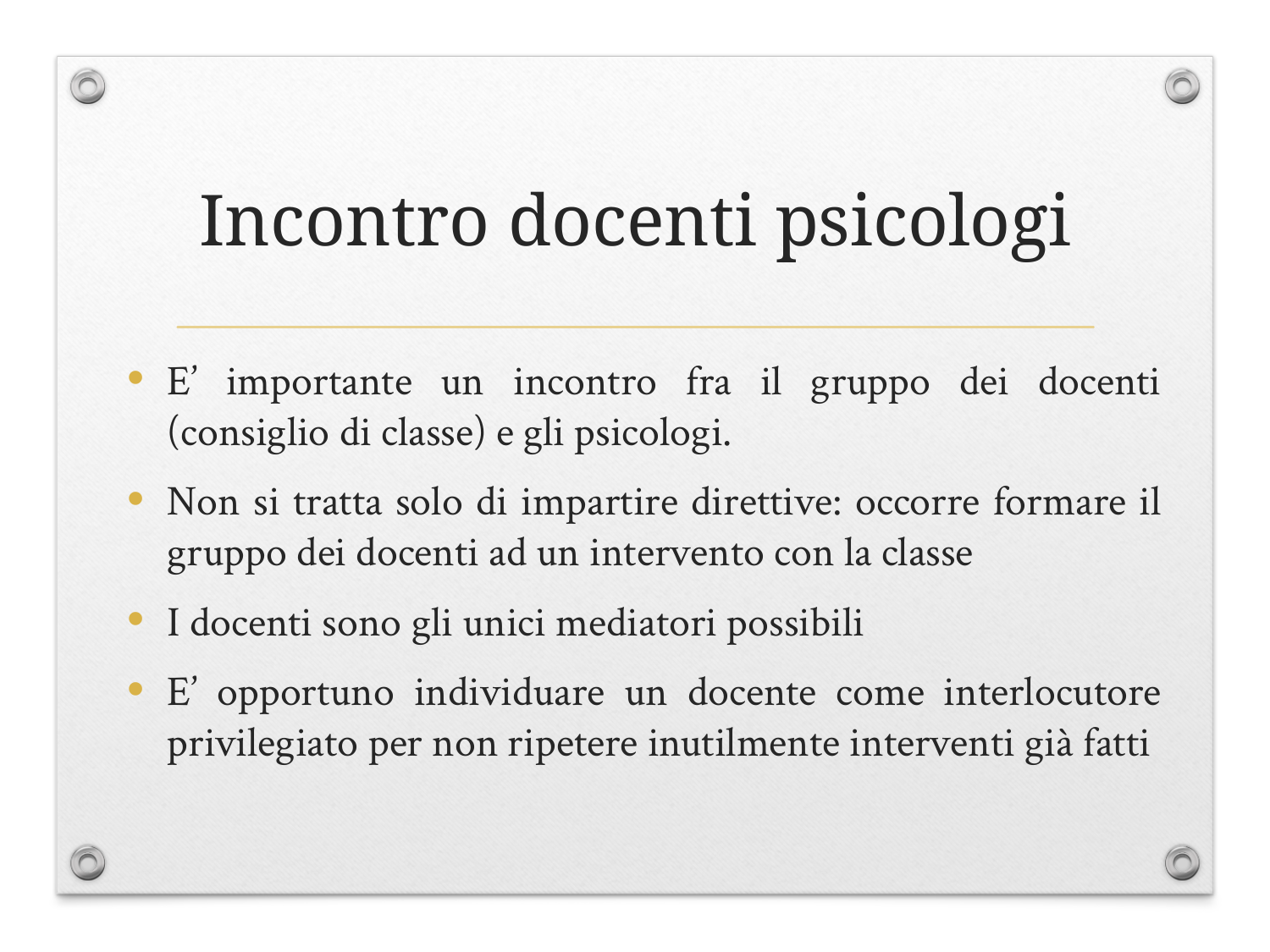

# Incontro docenti psicologi
E’ importante un incontro fra il gruppo dei docenti (consiglio di classe) e gli psicologi.
Non si tratta solo di impartire direttive: occorre formare il gruppo dei docenti ad un intervento con la classe
I docenti sono gli unici mediatori possibili
E’ opportuno individuare un docente come interlocutore privilegiato per non ripetere inutilmente interventi già fatti